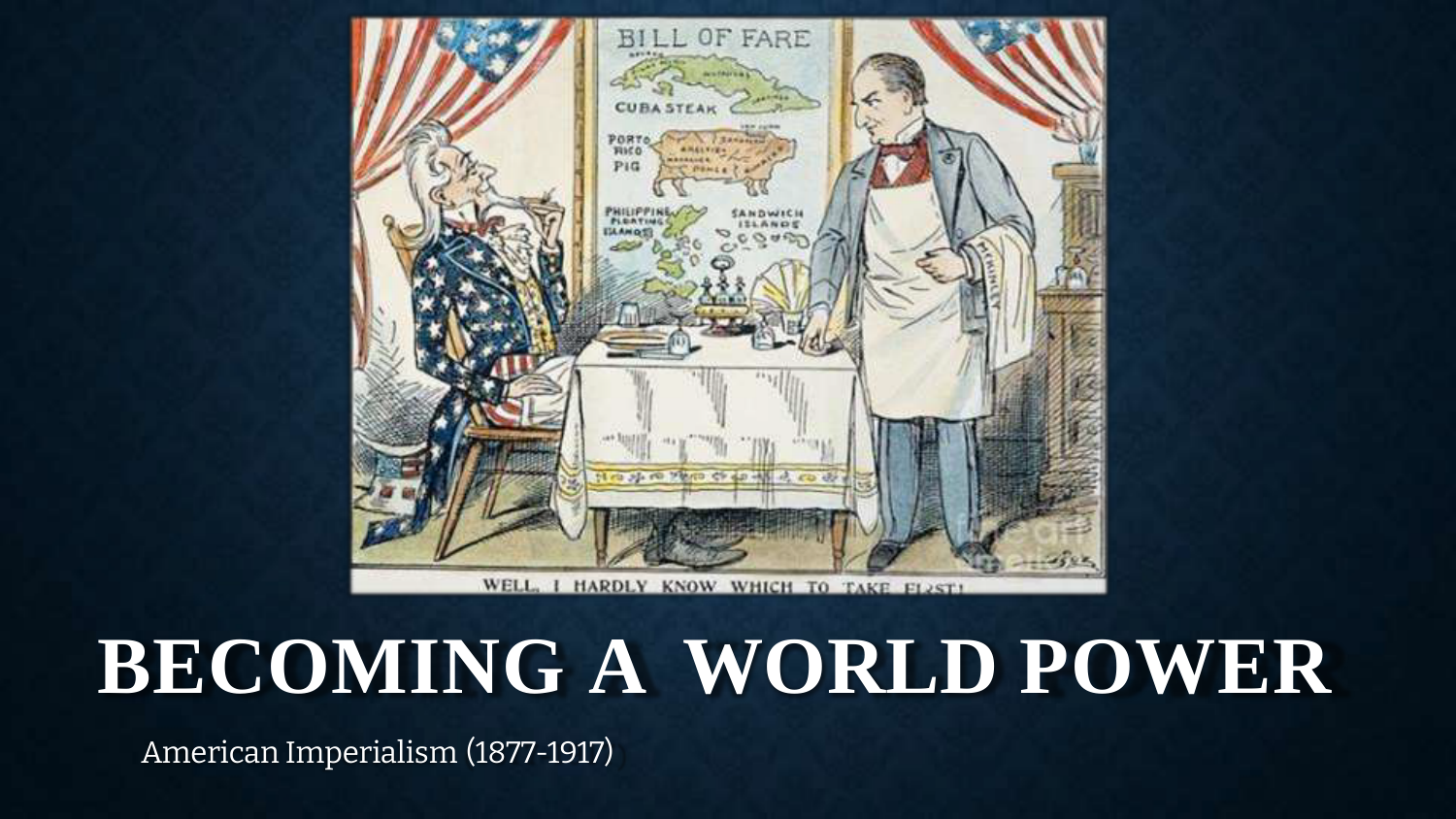

BECOMING A  WORLD POWER

American Imperialism (1877-1917)